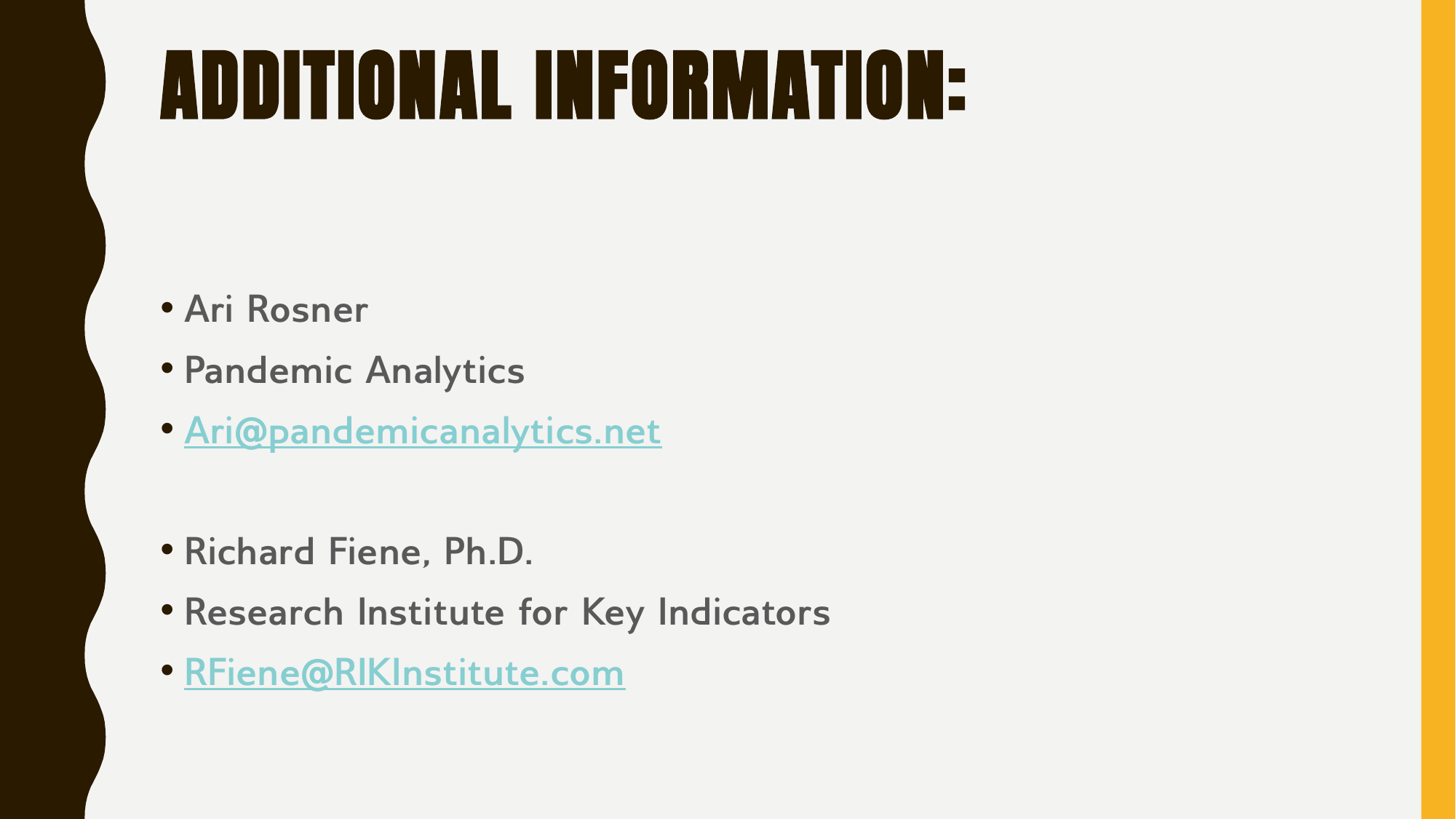

# Additional Information:
Ari Rosner
Pandemic Analytics
Ari@pandemicanalytics.net

Richard Fiene, Ph.D.
Research Institute for Key Indicators
RFiene@RIKInstitute.com